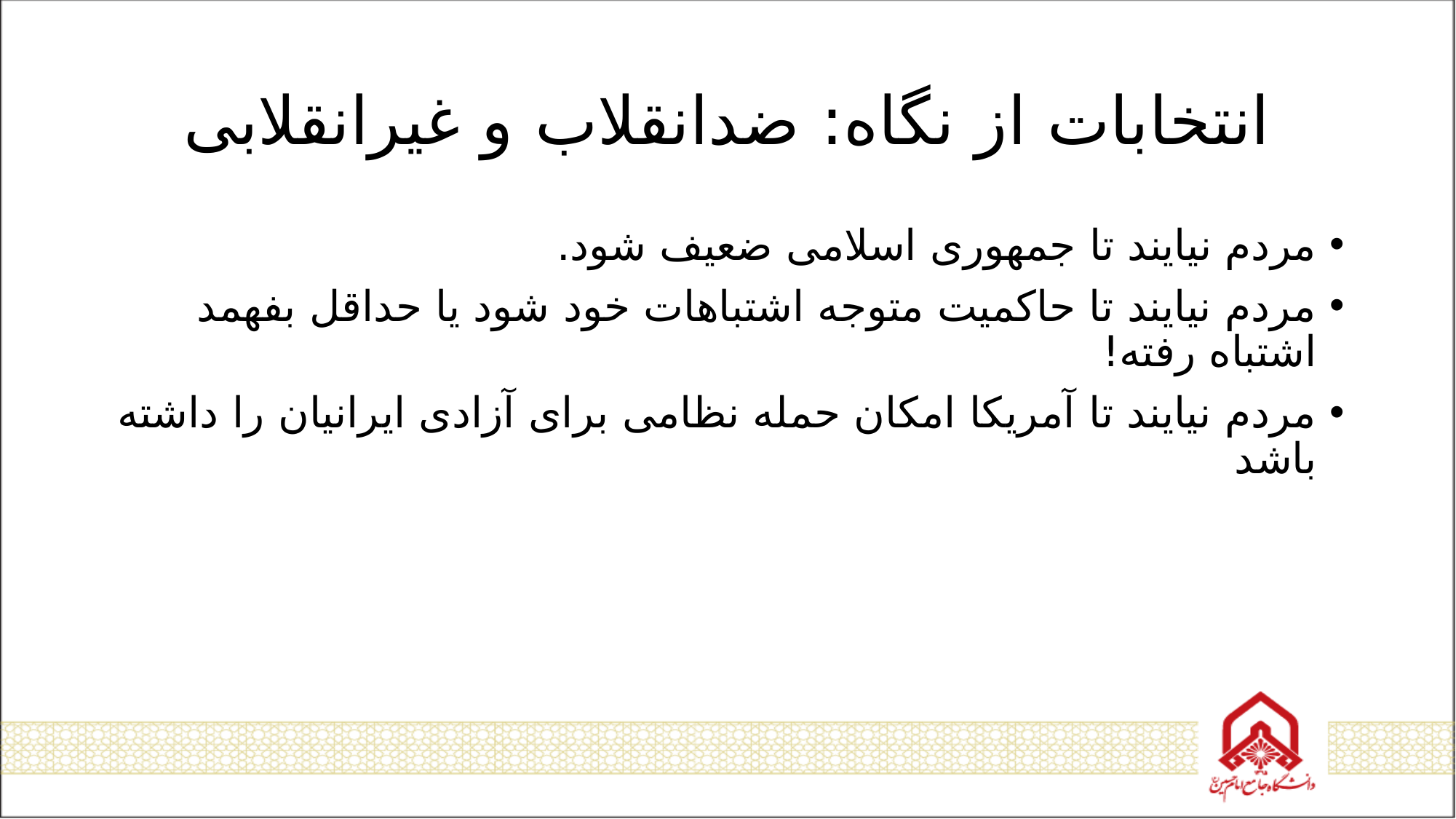

# انتخابات از نگاه: ضدانقلاب و غیرانقلابی
مردم نیایند تا جمهوری اسلامی ضعیف شود.
مردم نیایند تا حاکمیت متوجه اشتباهات خود شود یا حداقل بفهمد اشتباه رفته!
مردم نیایند تا آمریکا امکان حمله نظامی برای آزادی ایرانیان را داشته باشد